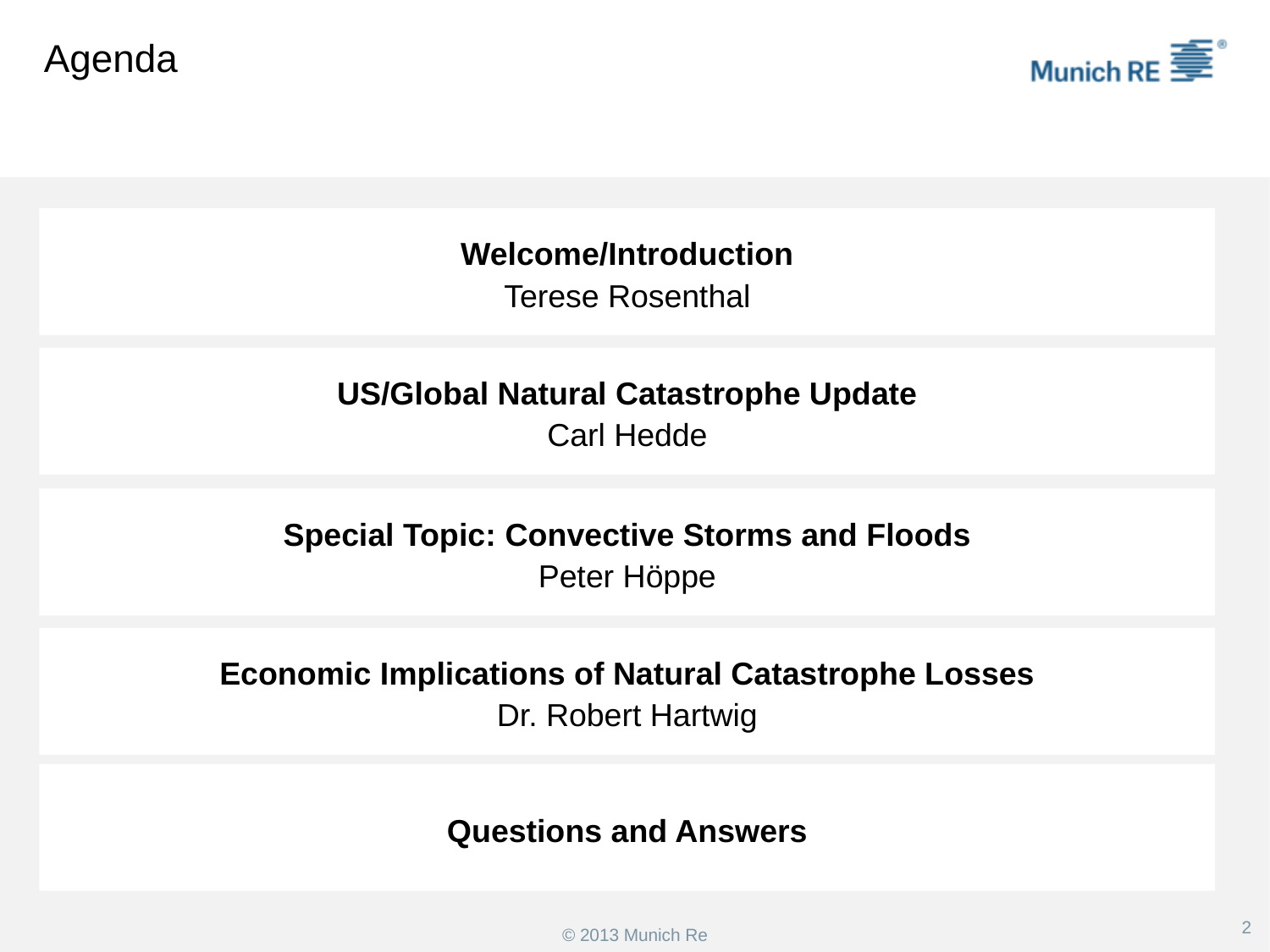

# Agenda
Welcome/Introduction
Terese Rosenthal
US/Global Natural Catastrophe Update
Carl Hedde
Special Topic: Convective Storms and Floods
Peter Höppe
Economic Implications of Natural Catastrophe Losses
Dr. Robert Hartwig
Questions and Answers
2